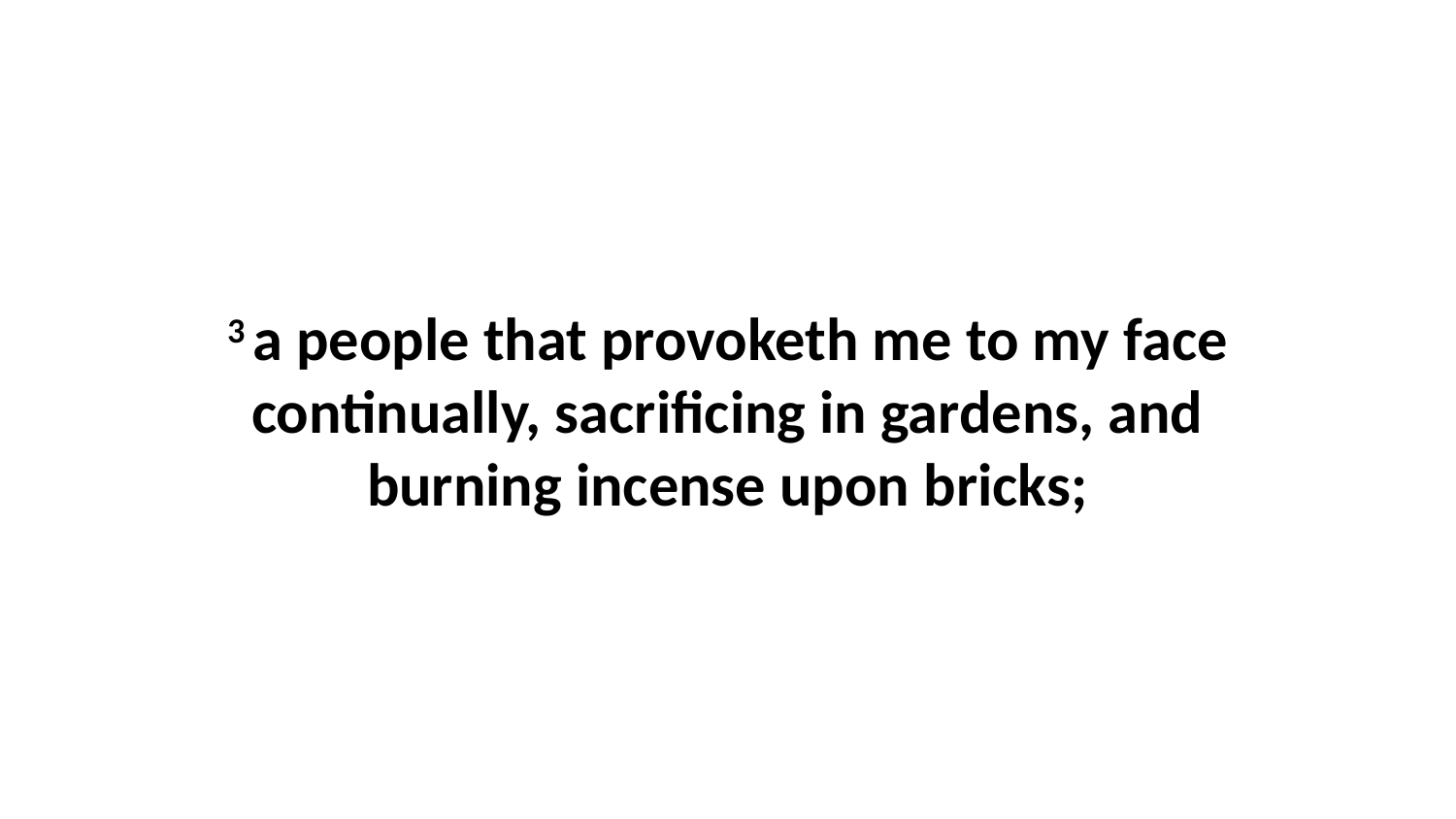

3 a people that provoketh me to my face continually, sacrificing in gardens, and burning incense upon bricks;